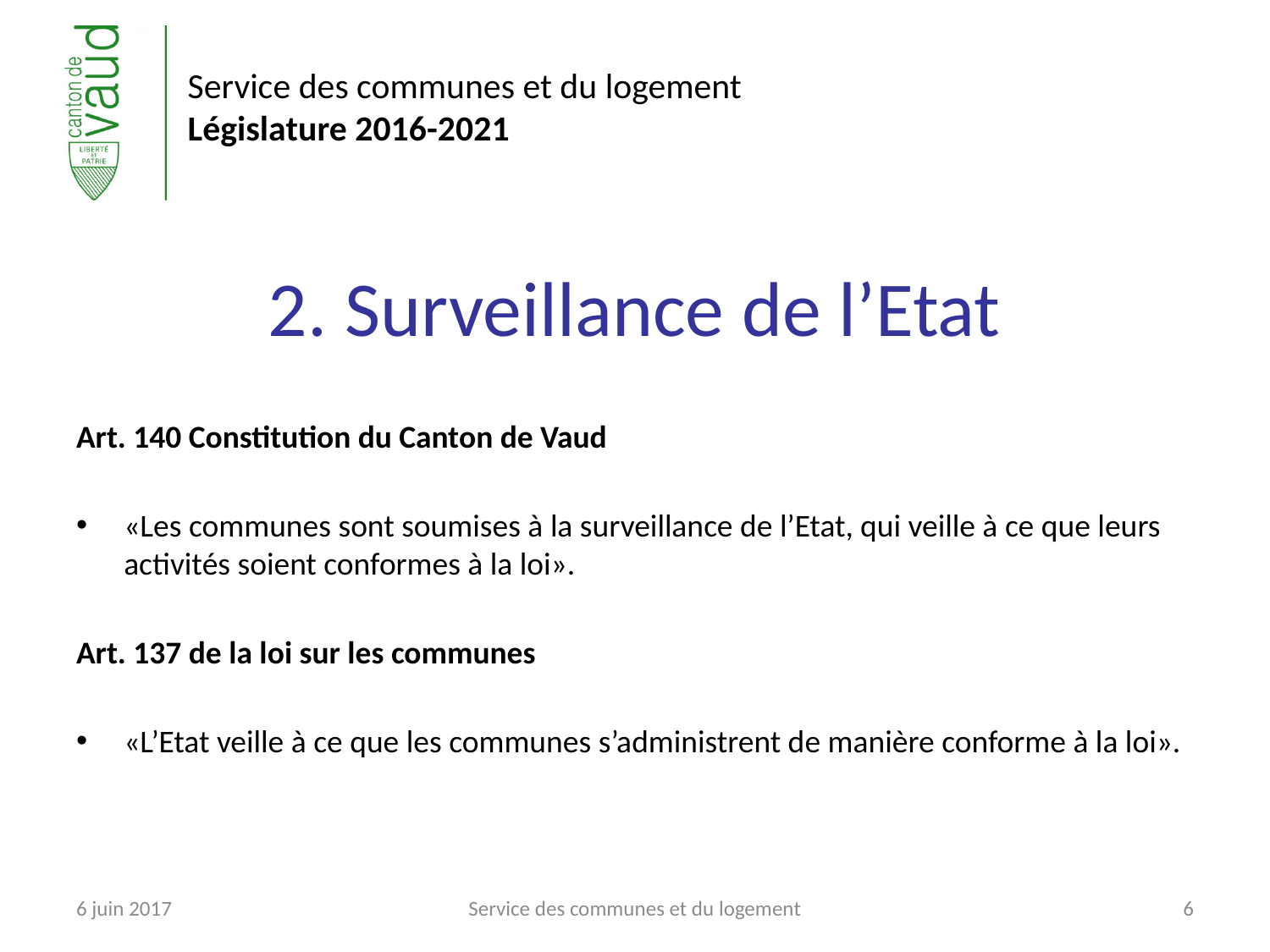

# 2. Surveillance de l’Etat
Art. 140 Constitution du Canton de Vaud

«Les communes sont soumises à la surveillance de l’Etat, qui veille à ce que leurs activités soient conformes à la loi».

Art. 137 de la loi sur les communes

«L’Etat veille à ce que les communes s’administrent de manière conforme à la loi».

6 juin 2017
Service des communes et du logement
6